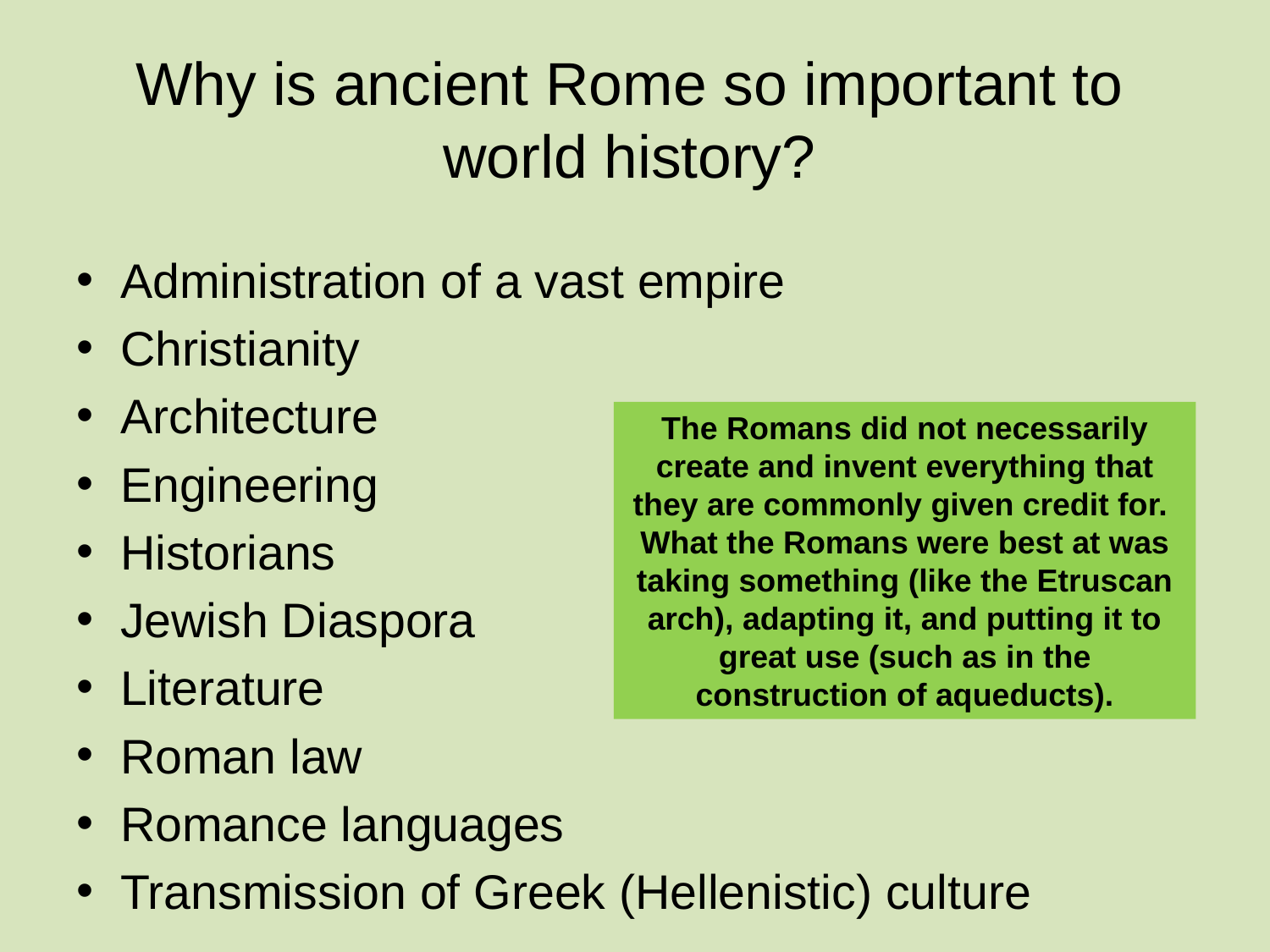

# Why is ancient Rome so important to world history?
Administration of a vast empire
Christianity
Architecture
Engineering
Historians
Jewish Diaspora
Literature
Roman law
Romance languages
Transmission of Greek (Hellenistic) culture
The Romans did not necessarily create and invent everything that they are commonly given credit for.  What the Romans were best at was taking something (like the Etruscan arch), adapting it, and putting it to great use (such as in the construction of aqueducts).